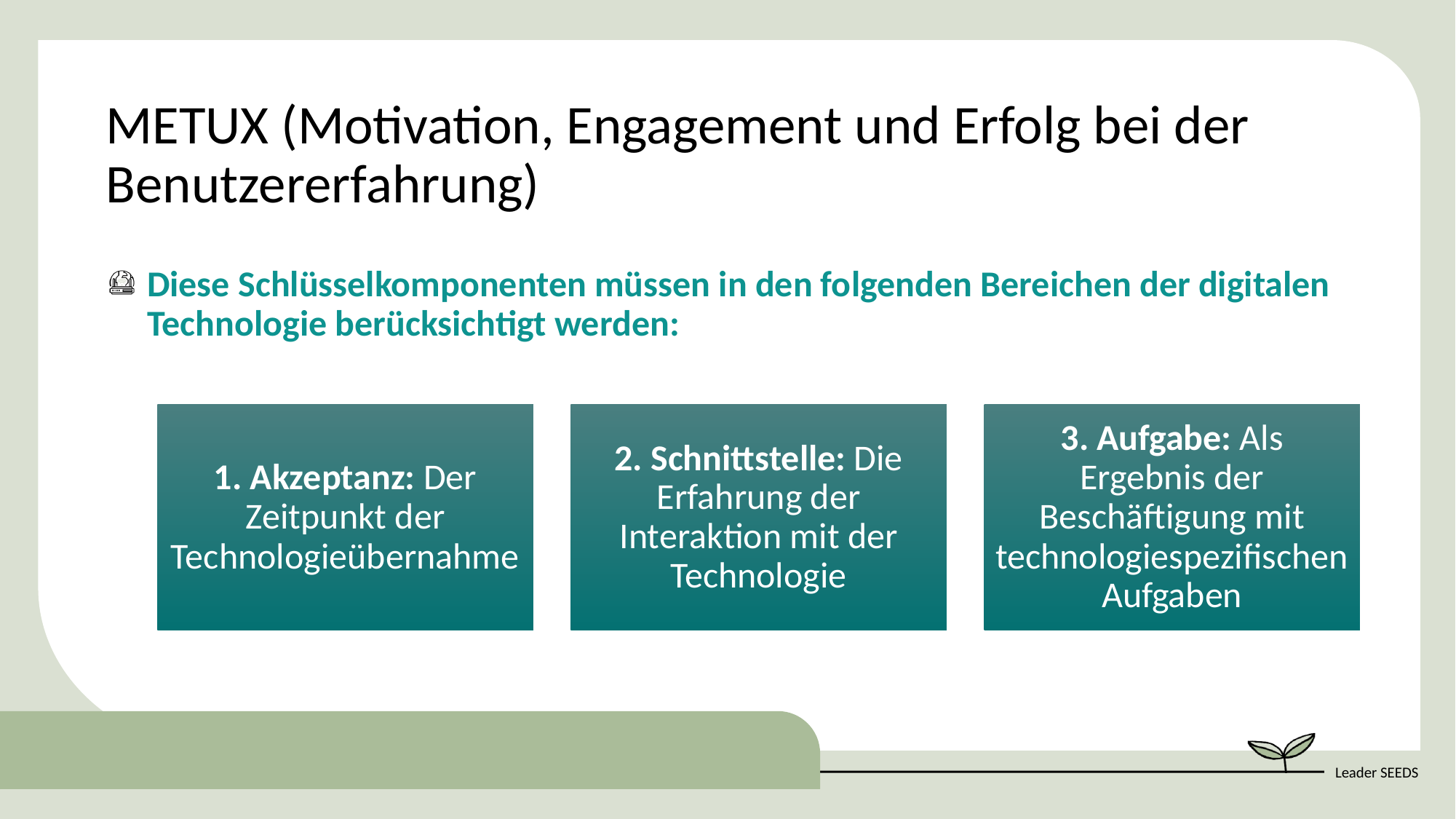

METUX (Motivation, Engagement und Erfolg bei der Benutzererfahrung)
Diese Schlüsselkomponenten müssen in den folgenden Bereichen der digitalen Technologie berücksichtigt werden:

1. Akzeptanz: Der Zeitpunkt der Technologieübernahme
2. Schnittstelle: Die Erfahrung der Interaktion mit der Technologie
3. Aufgabe: Als Ergebnis der Beschäftigung mit technologiespezifischen Aufgaben